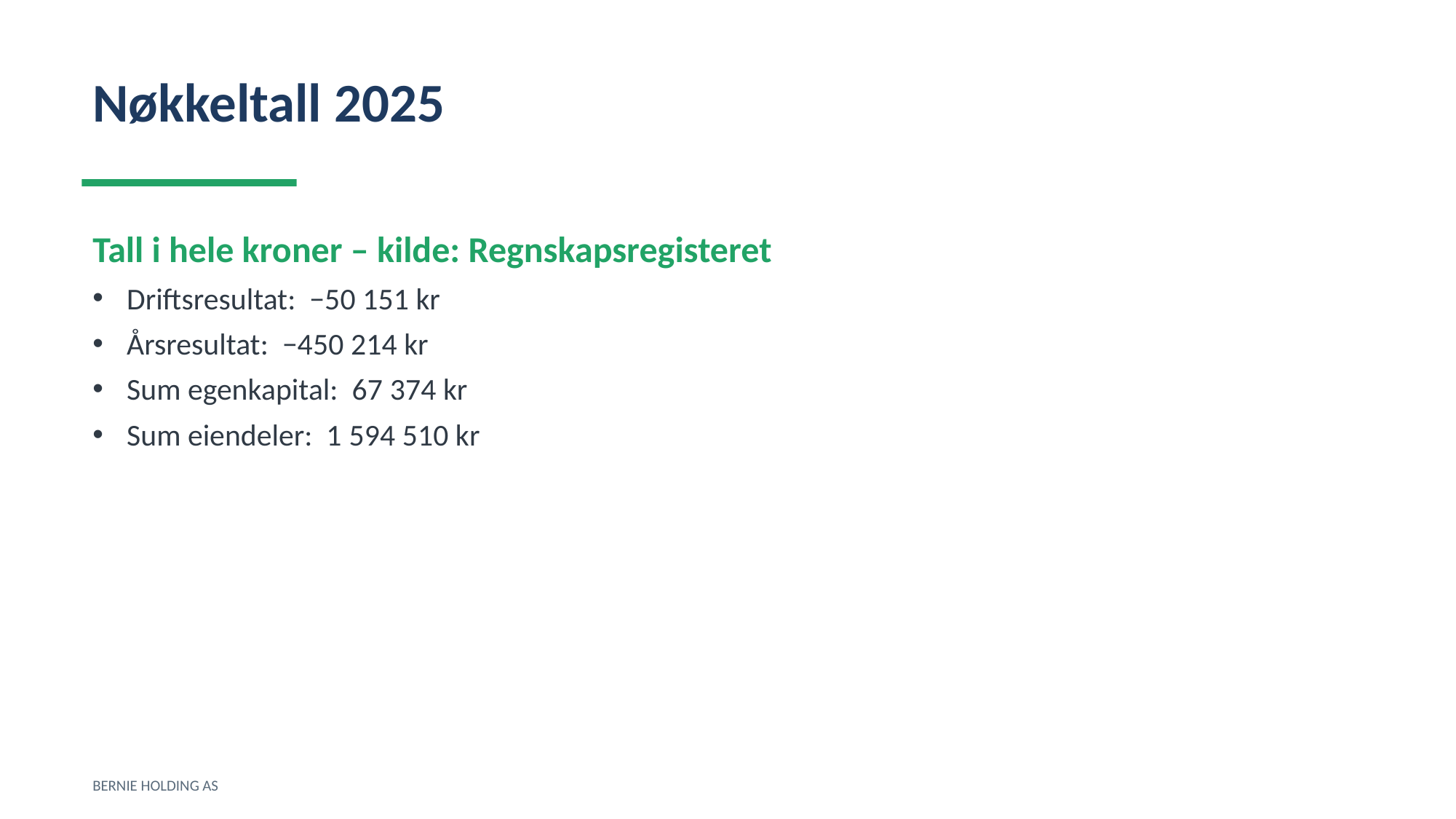

Nøkkeltall 2025

Tall i hele kroner – kilde: Regnskapsregisteret
Driftsresultat:  −50 151 kr
Årsresultat:  −450 214 kr
Sum egenkapital:  67 374 kr
Sum eiendeler:  1 594 510 kr
BERNIE HOLDING AS